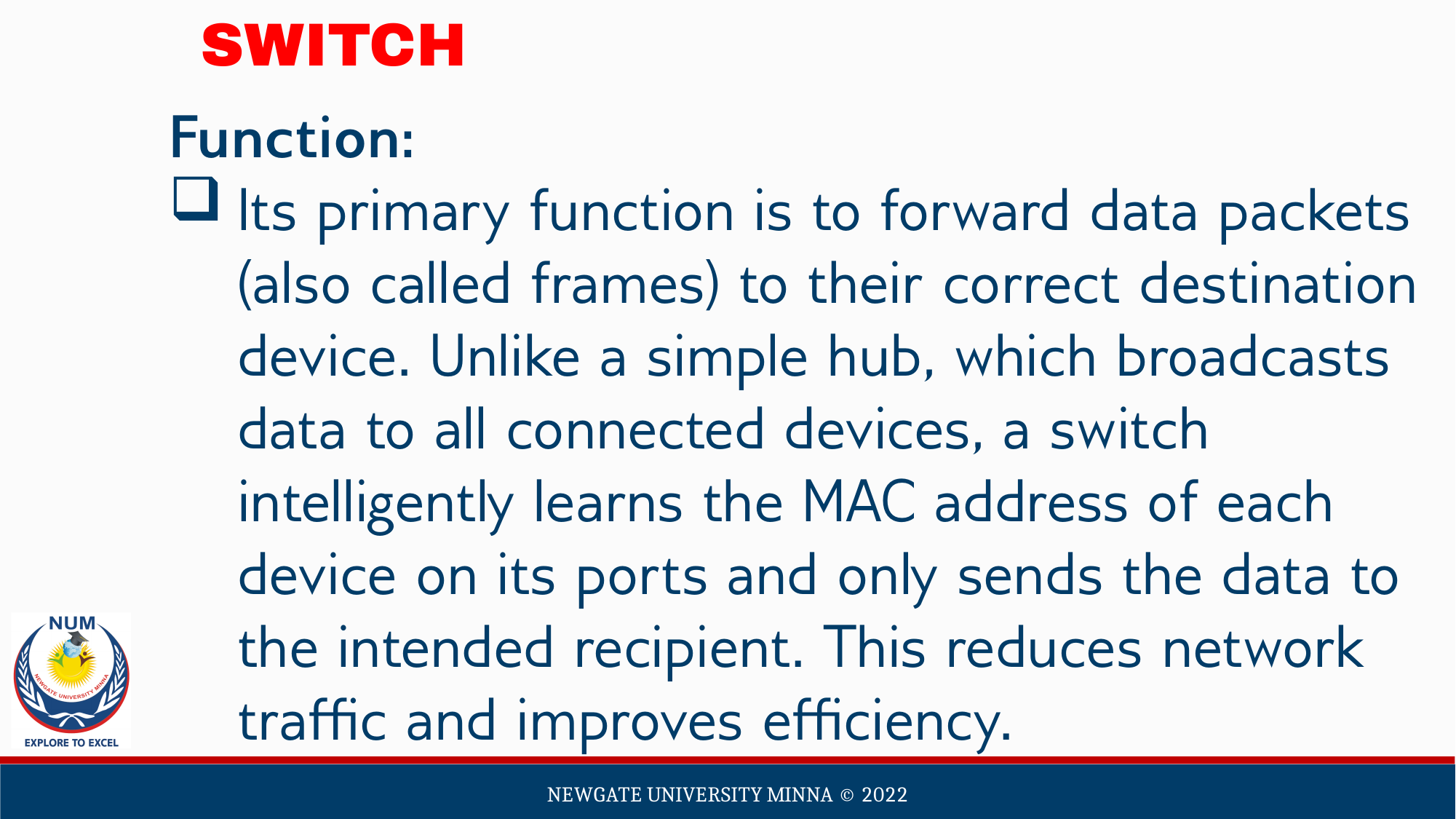

SWITCH
Function:
Its primary function is to forward data packets (also called frames) to their correct destination device. Unlike a simple hub, which broadcasts data to all connected devices, a switch intelligently learns the MAC address of each device on its ports and only sends the data to the intended recipient. This reduces network traffic and improves efficiency.
Newgate university minna ©️ 2022